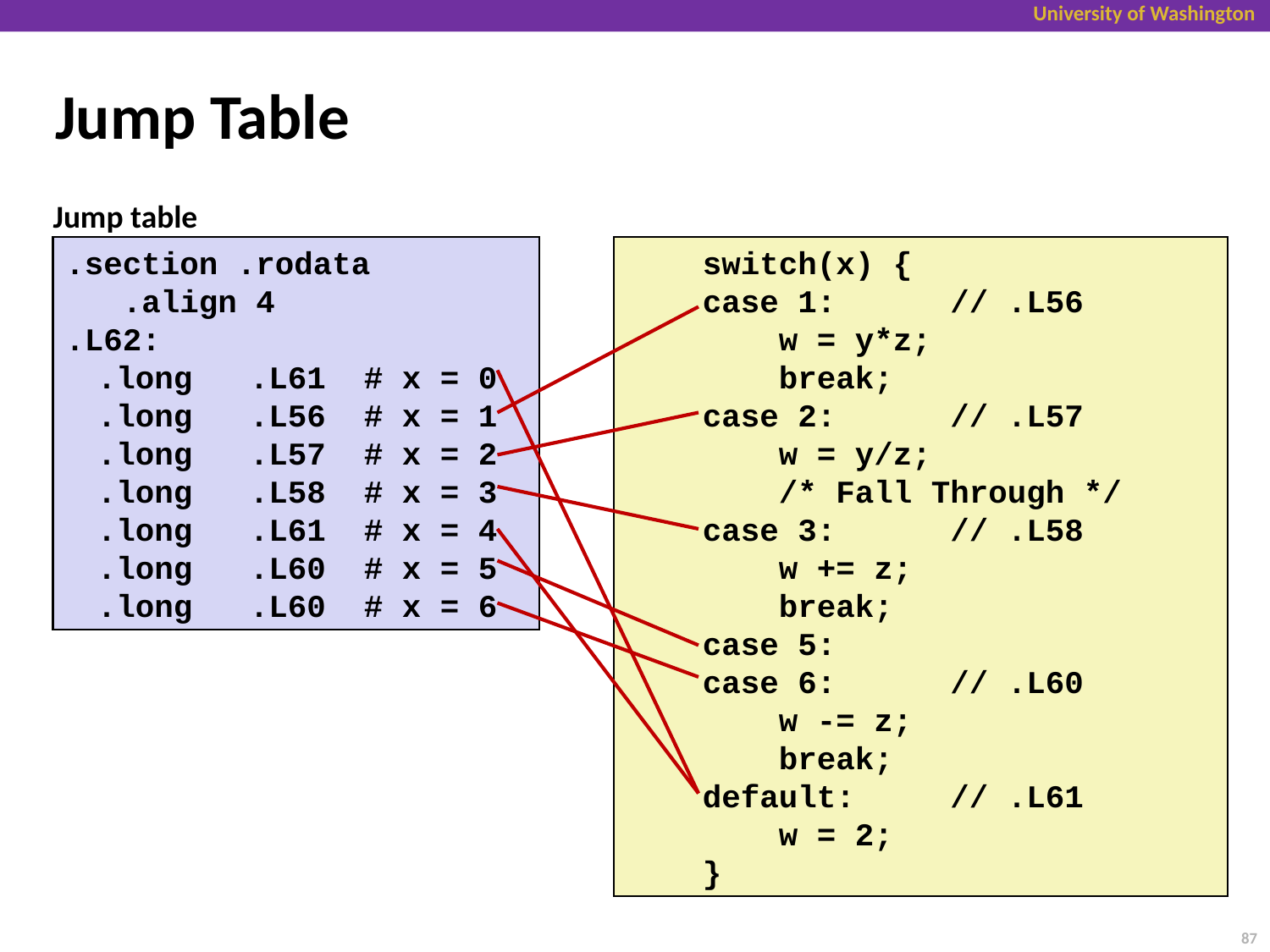

# Jump Table
Jump table
.section .rodata
   .align 4
.L62:
	.long   .L61  # x = 0
	.long   .L56  # x = 1
	.long   .L57  # x = 2
	.long   .L58  # x = 3
	.long   .L61  # x = 4
	.long   .L60  # x = 5
	.long   .L60  # x = 6
    switch(x) {
    case 1:      // .L56
        w = y*z;
        break;
    case 2:      // .L57
        w = y/z;
        /* Fall Through */
    case 3:      // .L58
        w += z;
        break;
    case 5:
    case 6:      // .L60
        w -= z;
        break;
    default:     // .L61
        w = 2;
    }
87